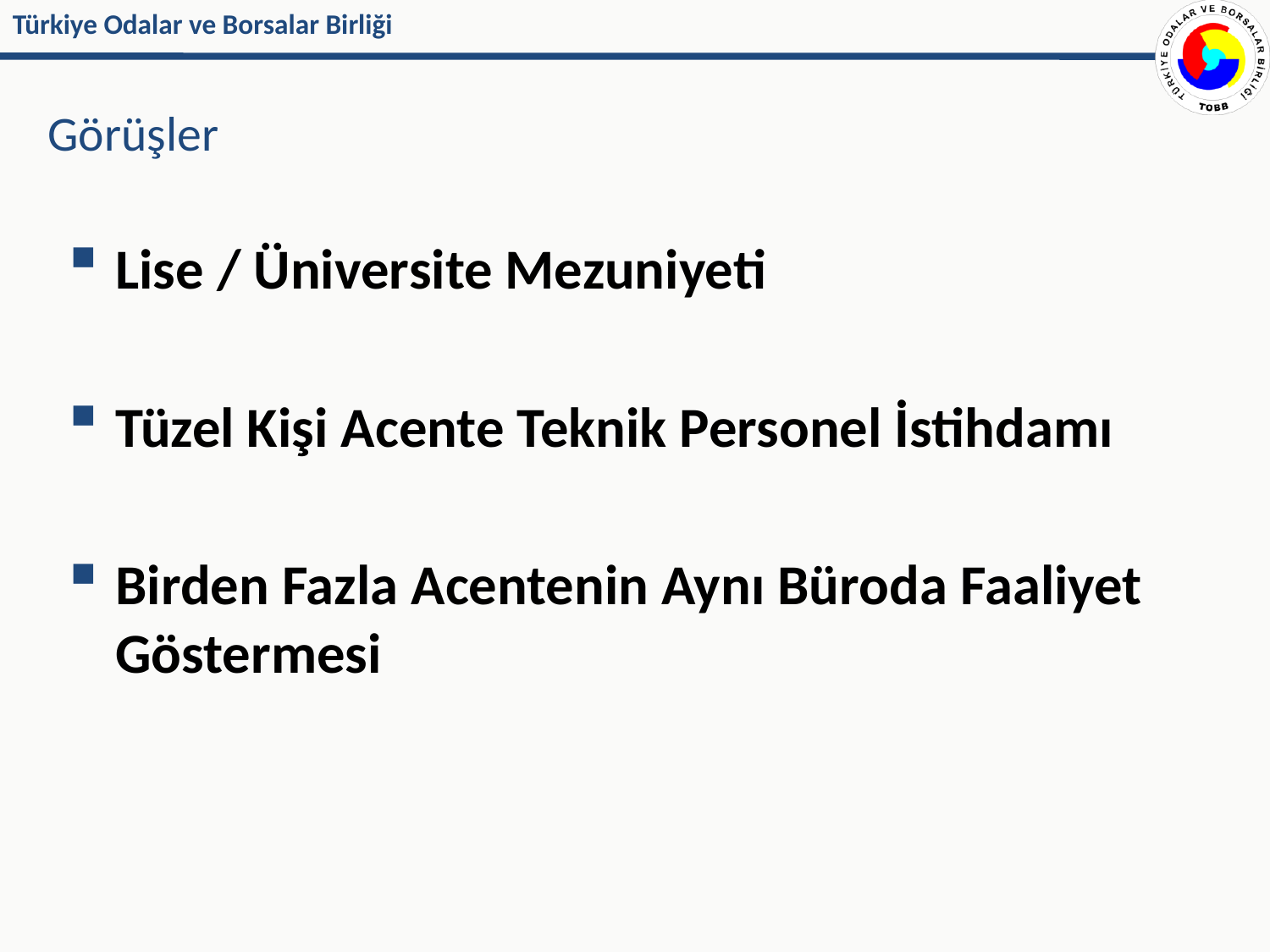

# Görüşler
Lise / Üniversite Mezuniyeti

Tüzel Kişi Acente Teknik Personel İstihdamı

Birden Fazla Acentenin Aynı Büroda Faaliyet Göstermesi